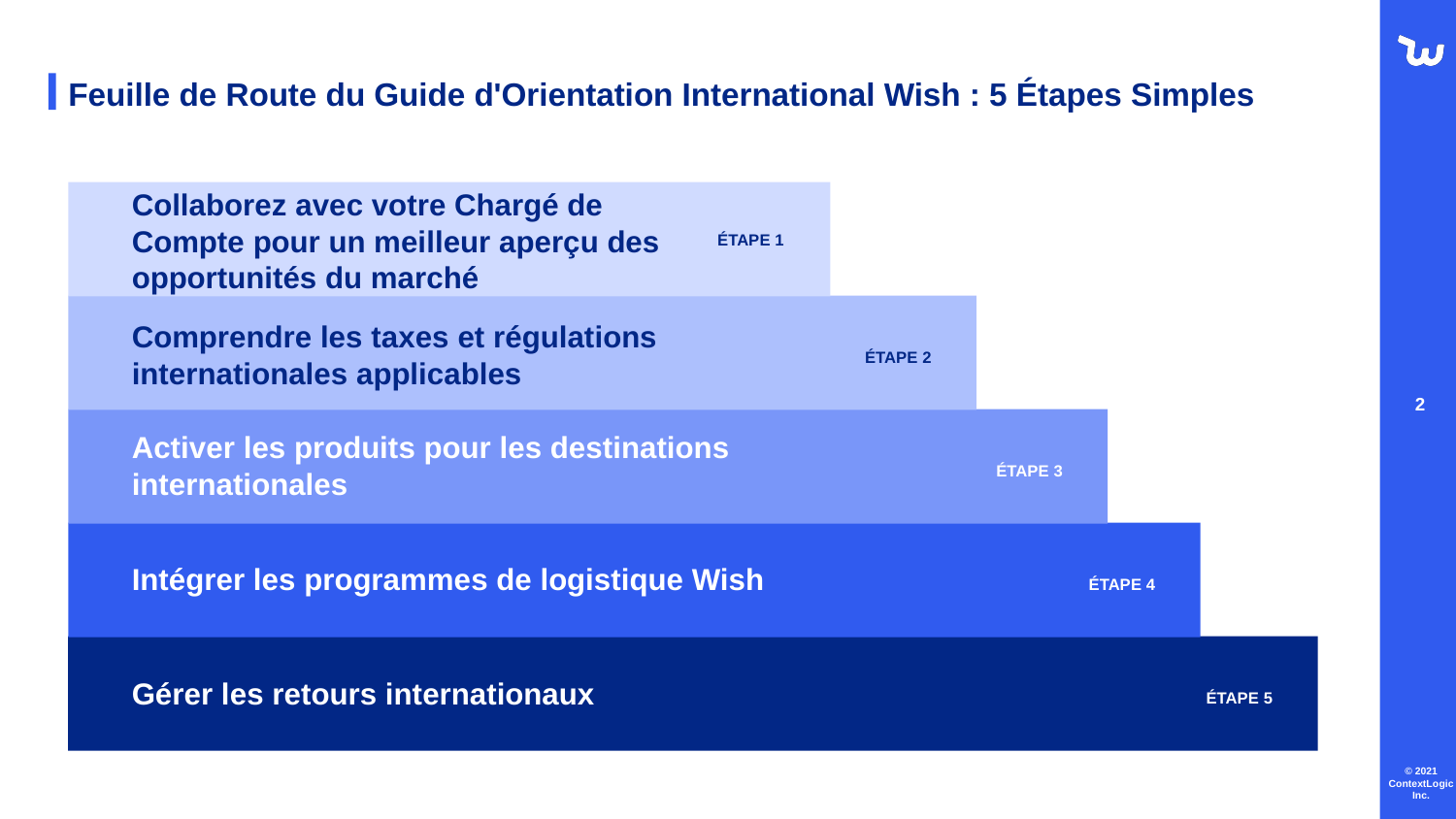

# Feuille de Route du Guide d'Orientation International Wish : 5 Étapes Simples

Collaborez avec votre Chargé de Compte pour un meilleur aperçu des opportunités du marché
ÉTAPE 1
Comprendre les taxes et régulations internationales applicables
ÉTAPE 2
Activer les produits pour les destinations internationales
ÉTAPE 3
Intégrer les programmes de logistique Wish
ÉTAPE 4
Gérer les retours internationaux
ÉTAPE 5